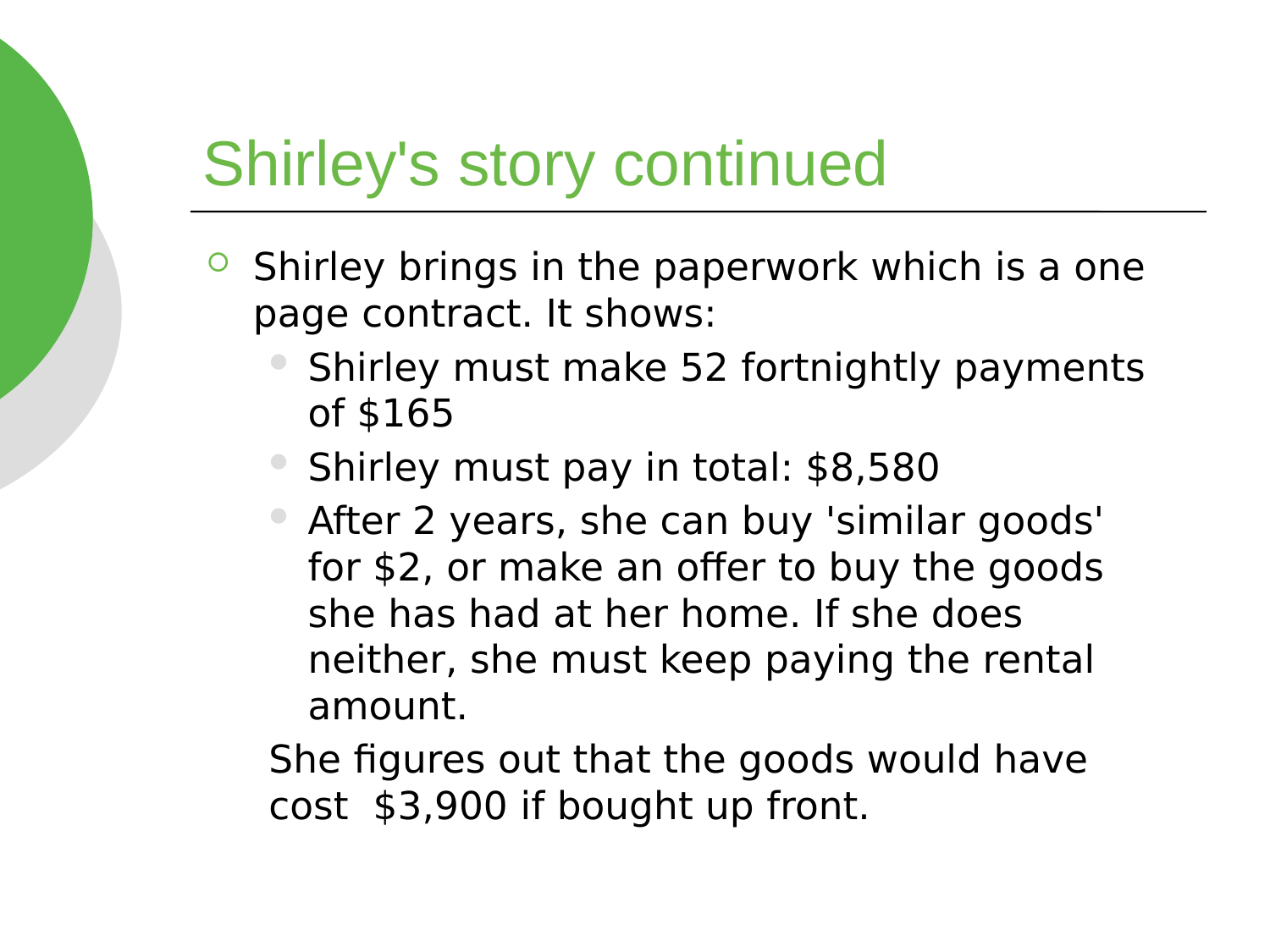

Shirley's story continued
Shirley brings in the paperwork which is a one page contract. It shows:
Shirley must make 52 fortnightly payments of $165
Shirley must pay in total: $8,580
After 2 years, she can buy 'similar goods' for $2, or make an offer to buy the goods she has had at her home. If she does neither, she must keep paying the rental amount.
She figures out that the goods would have cost  $3,900 if bought up front.